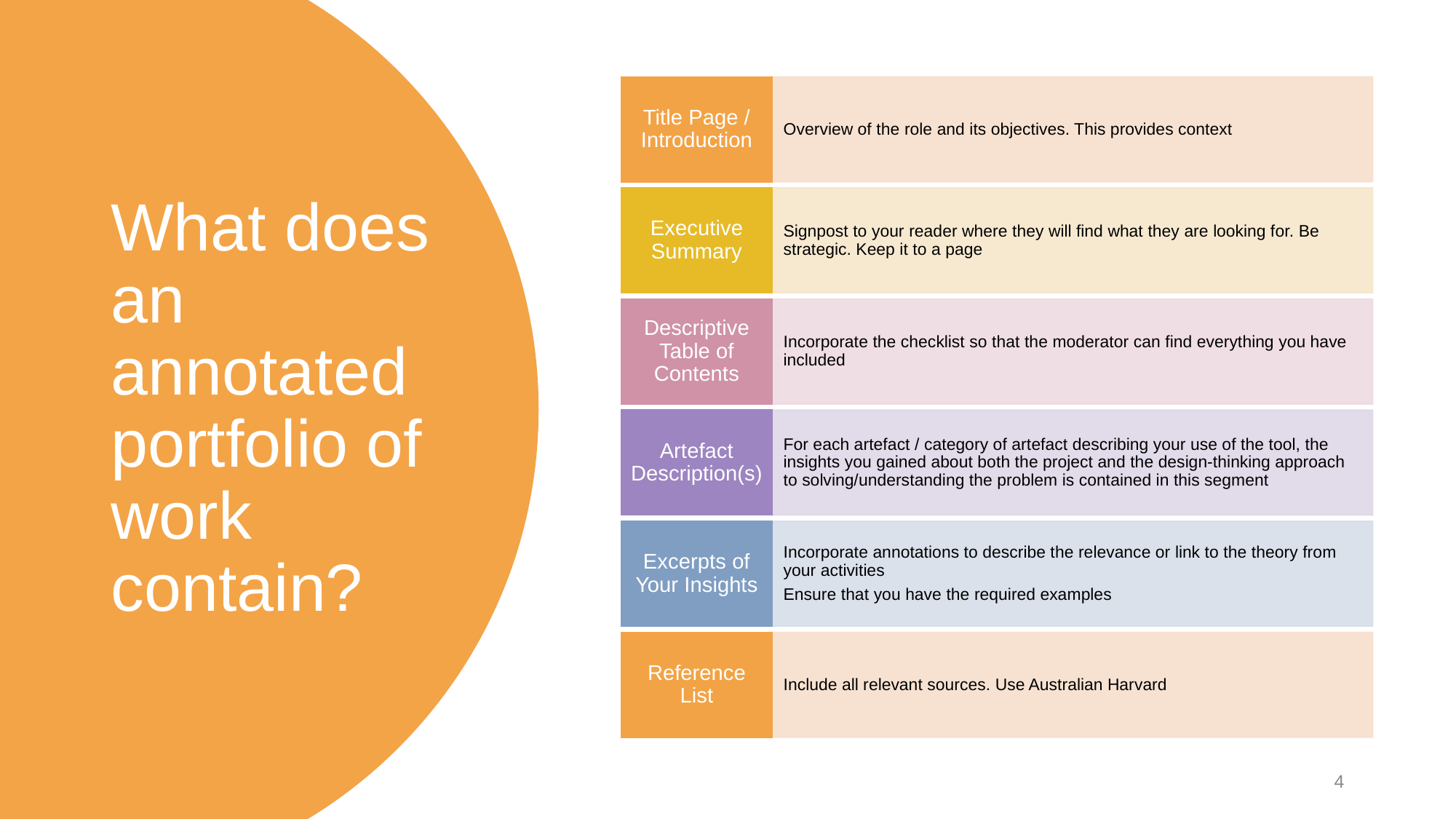

# What does an annotated portfolio of work contain?

Title Page / Introduction

Overview of the role and its objectives. This provides context

Executive Summary

Signpost to your reader where they will find what they are looking for. Be strategic. Keep it to a page

Descriptive Table of Contents

Incorporate the checklist so that the moderator can find everything you have included

Artefact Description(s)

For each artefact / category of artefact describing your use of the tool, the insights you gained about both the project and the design-thinking approach to solving/understanding the problem is contained in this segment

Excerpts of Your Insights

Incorporate annotations to describe the relevance or link to the theory from your activities
Ensure that you have the required examples

Reference List

Include all relevant sources. Use Australian Harvard

4